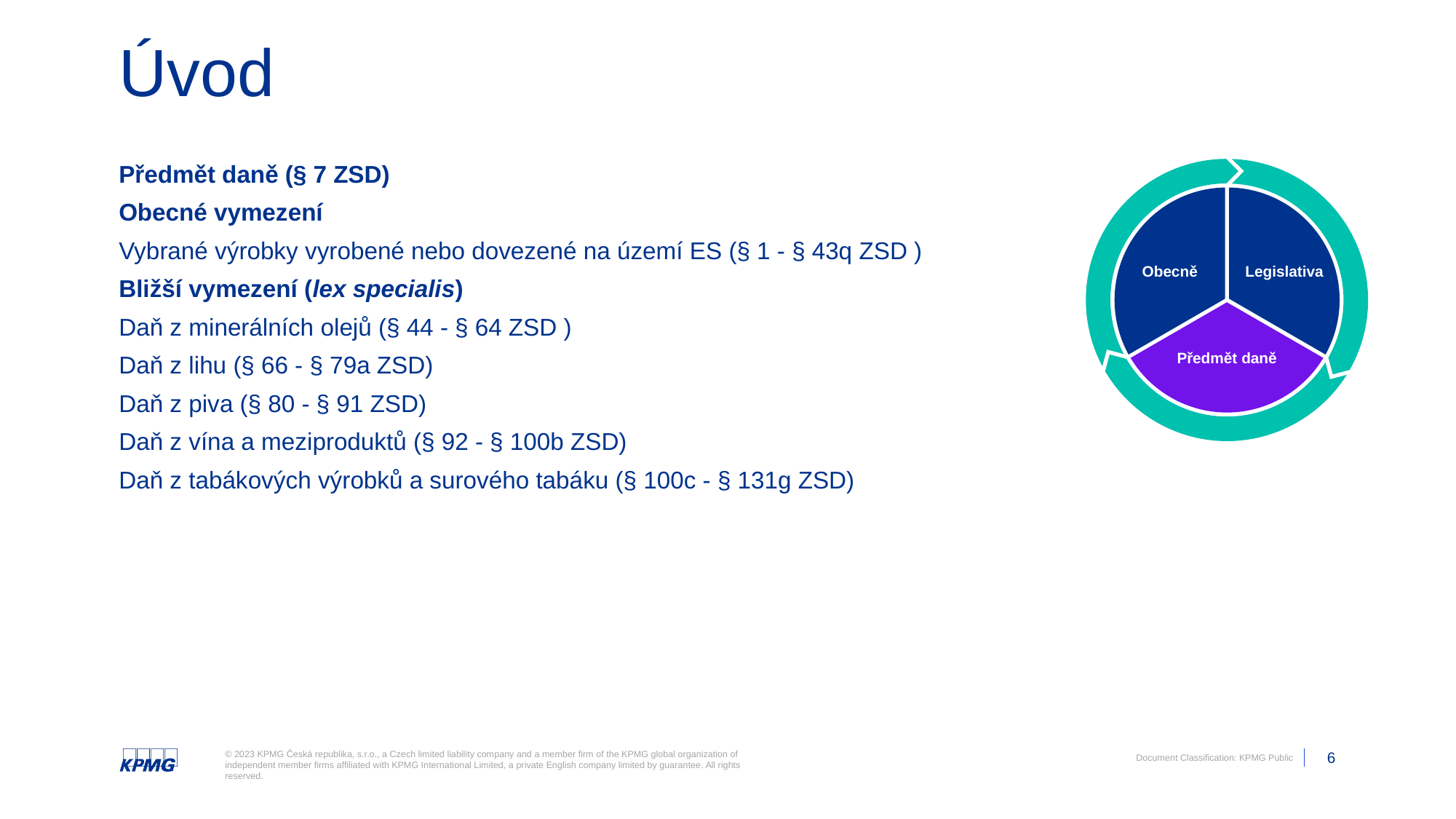

# Úvod
Předmět daně (§ 7 ZSD)
Obecné vymezení
Vybrané výrobky vyrobené nebo dovezené na území ES (§ 1 - § 43q ZSD )
Bližší vymezení (lex specialis)
Daň z minerálních olejů (§ 44 - § 64 ZSD )
Daň z lihu (§ 66 - § 79a ZSD)
Daň z piva (§ 80 - § 91 ZSD)
Daň z vína a meziproduktů (§ 92 - § 100b ZSD)
Daň z tabákových výrobků a surového tabáku (§ 100c - § 131g ZSD)

Obecně
Legislativa
Předmět daně

Please Note: Document classification is not to be removed.